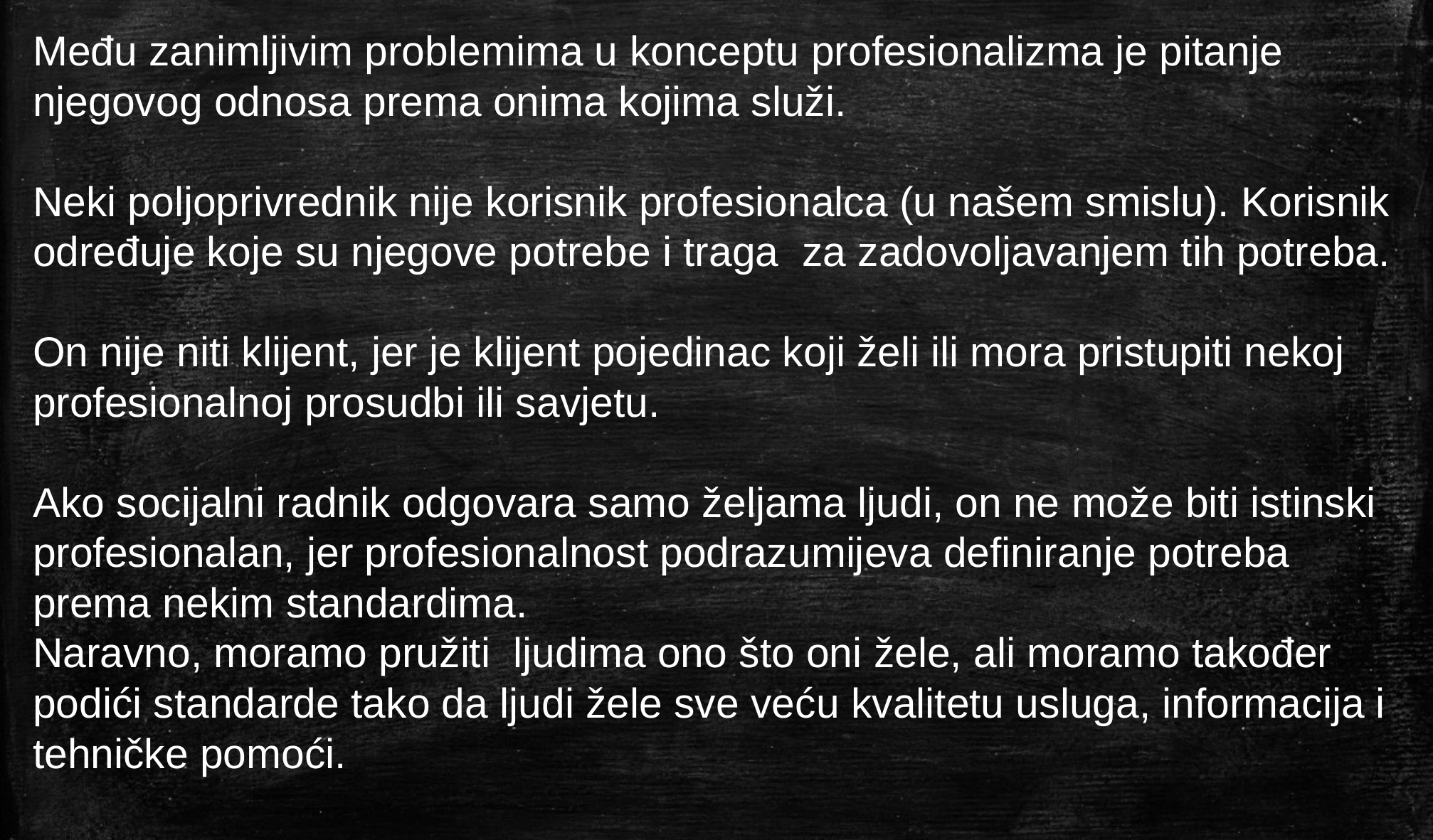

Među zanimljivim problemima u konceptu profesionalizma je pitanje njegovog odnosa prema onima kojima služi.

Neki poljoprivrednik nije korisnik profesionalca (u našem smislu). Korisnik određuje koje su njegove potrebe i traga  za zadovoljavanjem tih potreba.

On nije niti klijent, jer je klijent pojedinac koji želi ili mora pristupiti nekoj profesionalnoj prosudbi ili savjetu.

Ako socijalni radnik odgovara samo željama ljudi, on ne može biti istinski profesionalan, jer profesionalnost podrazumijeva definiranje potreba prema nekim standardima.
Naravno, moramo pružiti  ljudima ono što oni žele, ali moramo također podići standarde tako da ljudi žele sve veću kvalitetu usluga, informacija i tehničke pomoći.